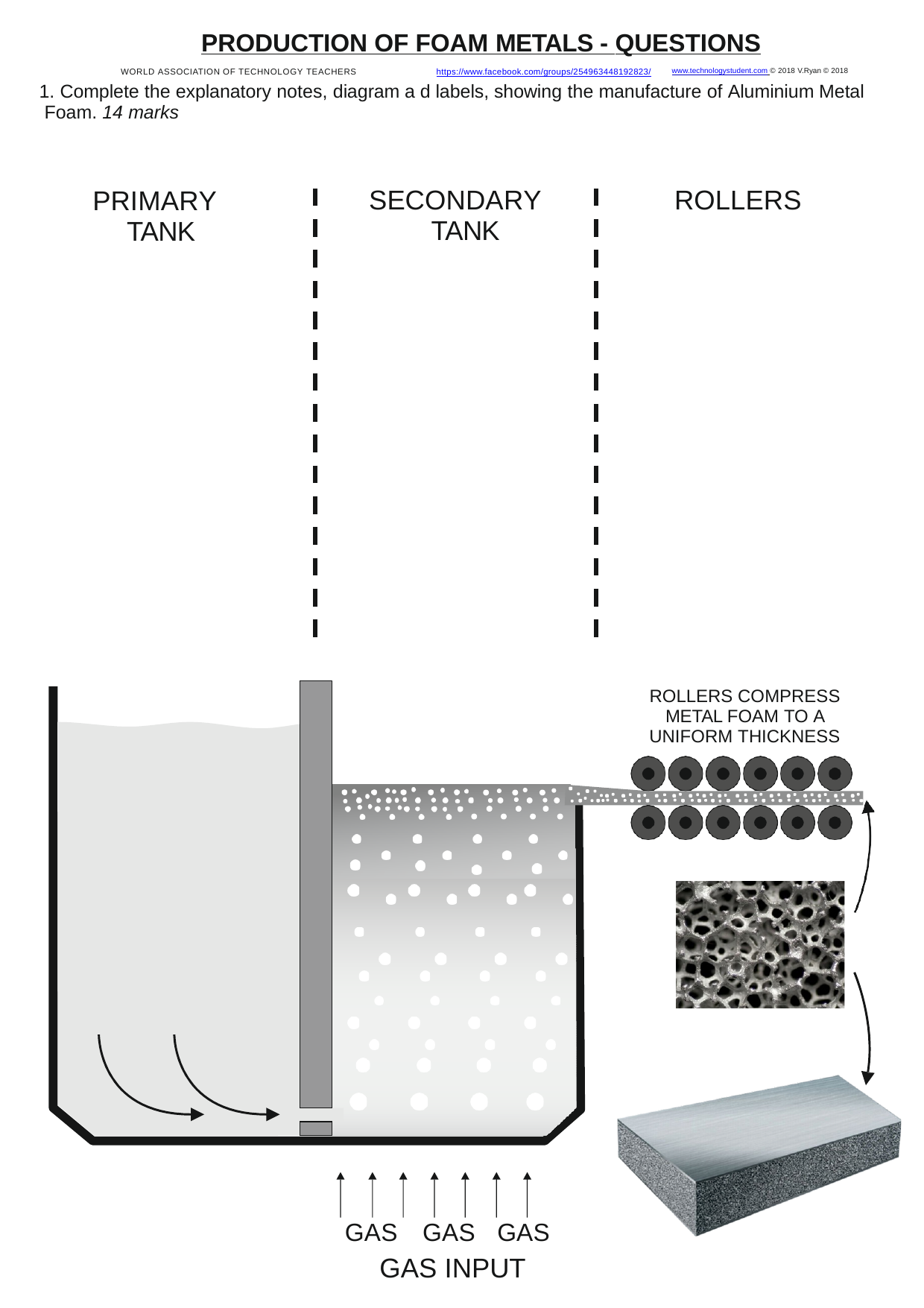

PRODUCTION OF FOAM METALS - QUESTIONS
WORLD ASSOCIATION OF TECHNOLOGY TEACHERS	https://www.facebook.com/groups/254963448192823/	www.technologystudent.com © 2018 V.Ryan © 2018
1. Complete the explanatory notes, diagram a d labels, showing the manufacture of Aluminium Metal  Foam. 14 marks
SECONDARY  TANK
ROLLERS
PRIMARY  TANK

ROLLERS COMPRESS  METAL FOAM TO A  UNIFORM THICKNESS

GAS	GAS	GAS
GAS INPUT